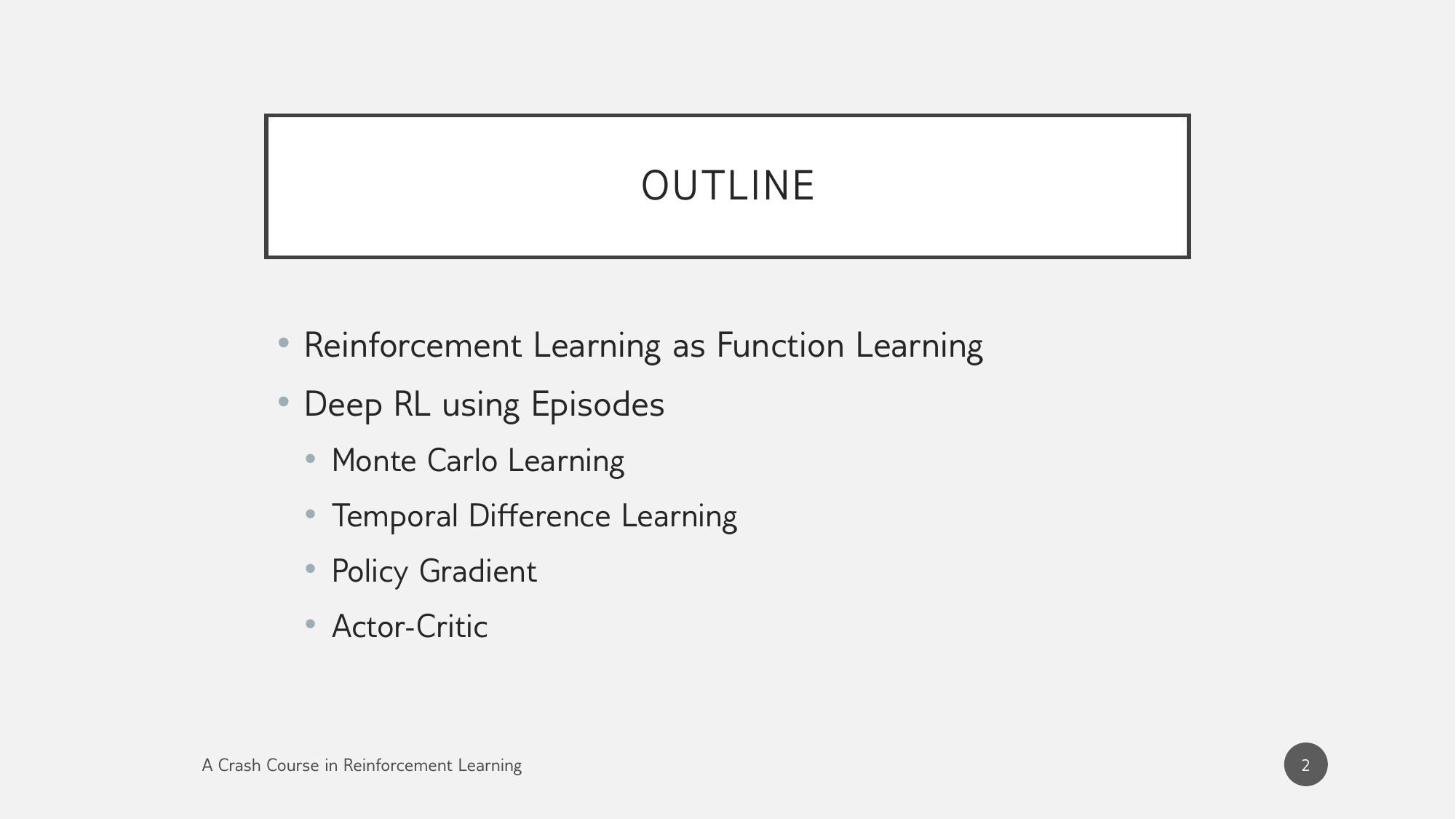

# Outline
Reinforcement Learning as Function Learning
Deep RL using Episodes
Monte Carlo Learning
Temporal Difference Learning
Policy Gradient
Actor-Critic
2
A Crash Course in Reinforcement Learning